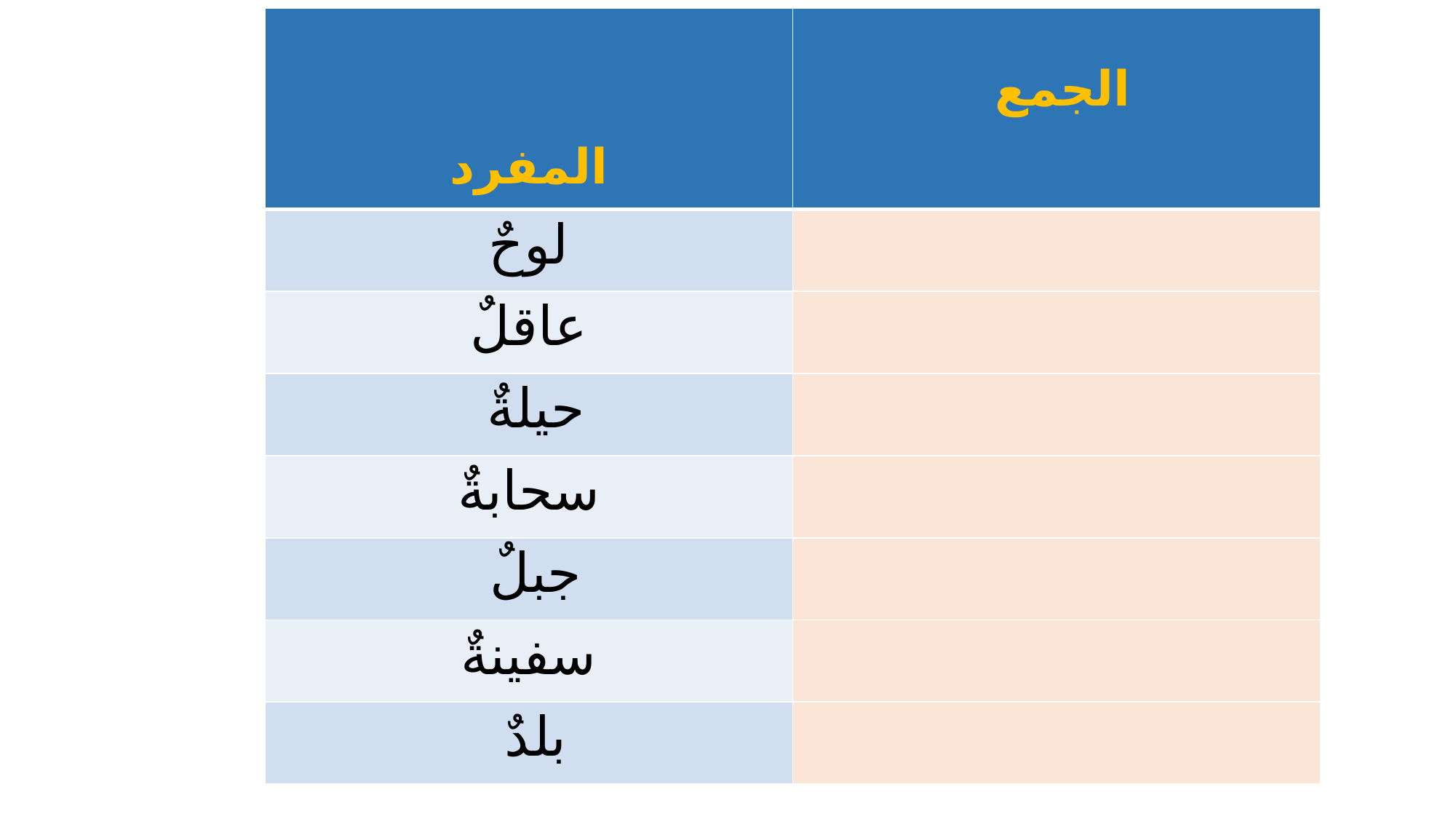

| المفرد | الجمع |
| --- | --- |
| لوحٌ |  |
| عاقلٌ |  |
| حيلةٌ |  |
| سحابةٌ |  |
| جبلٌ |  |
| سفينةٌ |  |
| بلدٌ |  |